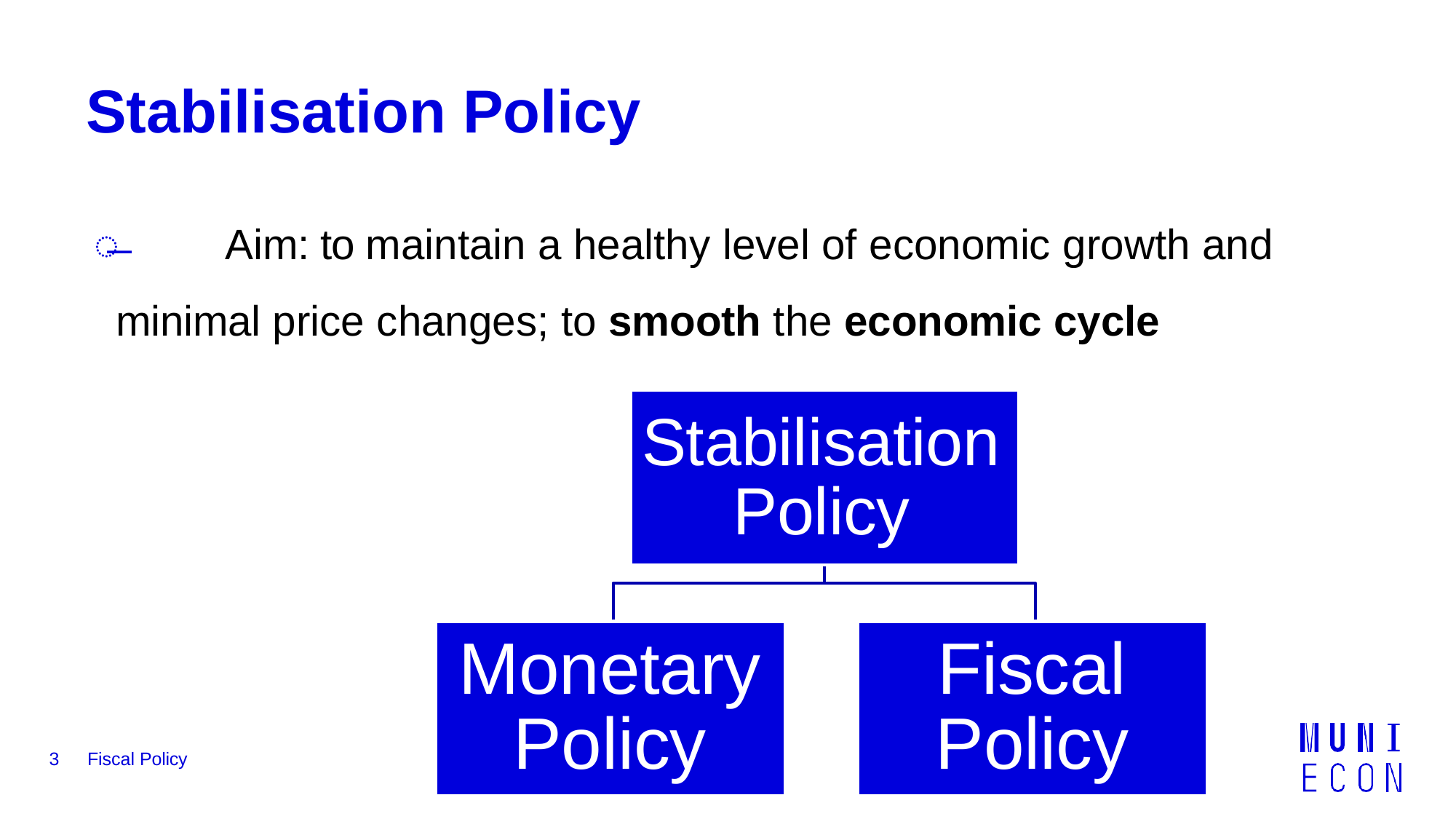

Stabilisation Policy
̶	Aim: to maintain a healthy level of economic growth and minimal price changes; to smooth the economic cycle

Stabilisation Policy

Monetary Policy
Fiscal Policy
3	Fiscal Policy